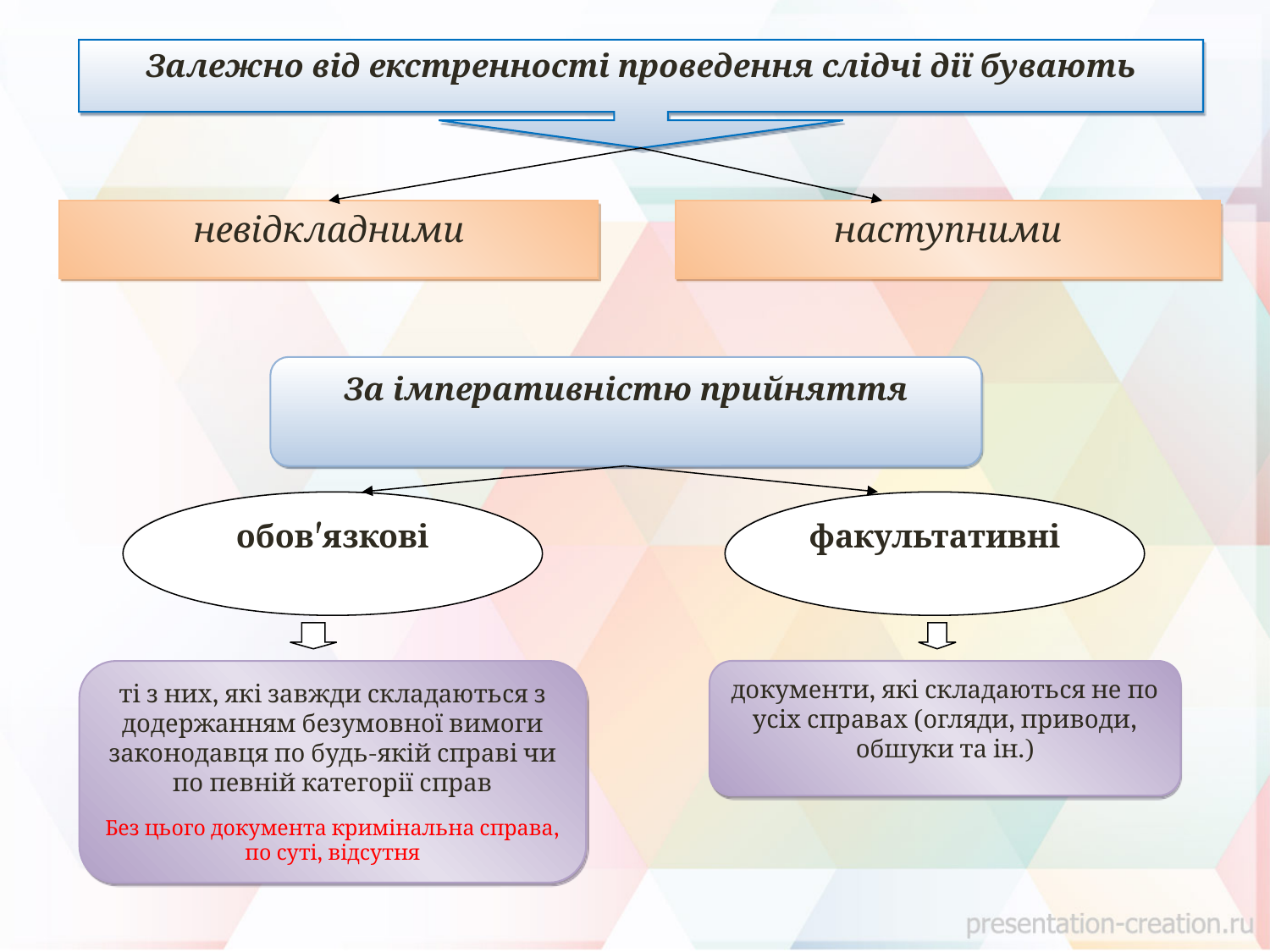

Залежно від екстренності проведення слідчі дії бувають
невідкладними
наступними
За імперативністю прийняття
обов'язкові
факультативні

ті з них, які завжди складаються з додержанням безумовної вимоги законодавця по будь-якій справі чи по певній категорії справ
Без цього документа кримінальна справа, по суті, відсутня
документи, які складаються не по усіх справах (огляди, приводи, обшуки та ін.)